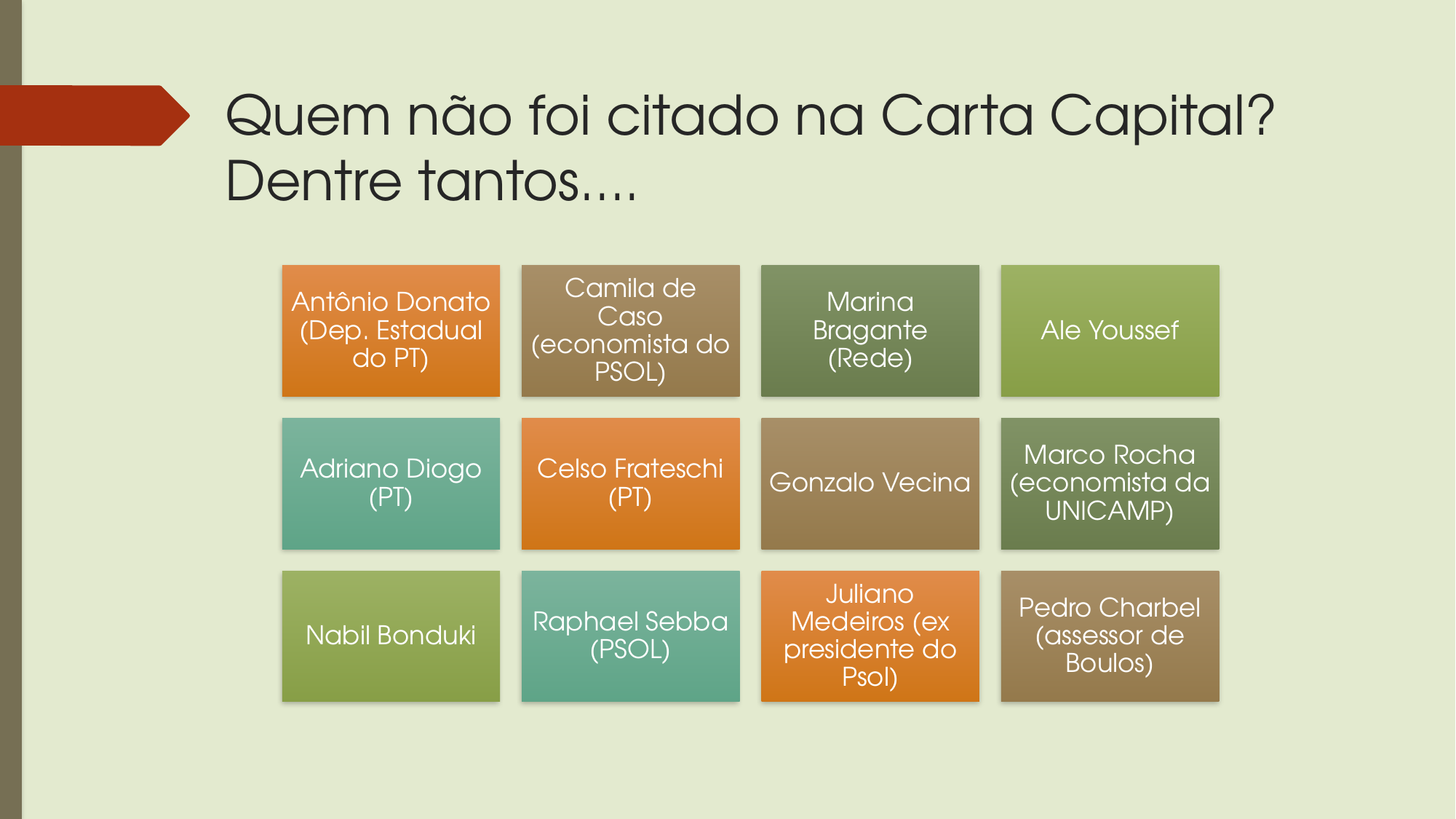

# Quem não foi citado na Carta Capital? Dentre tantos....

Antônio Donato (Dep. Estadual do PT)
Camila de Caso (economista do PSOL)
Marina Bragante (Rede)
Ale Youssef
Adriano Diogo (PT)
Celso Frateschi (PT)
Gonzalo Vecina
Marco Rocha (economista da UNICAMP)
Nabil Bonduki
Raphael Sebba (PSOL)
Juliano Medeiros (ex presidente do Psol)
Pedro Charbel (assessor de Boulos)